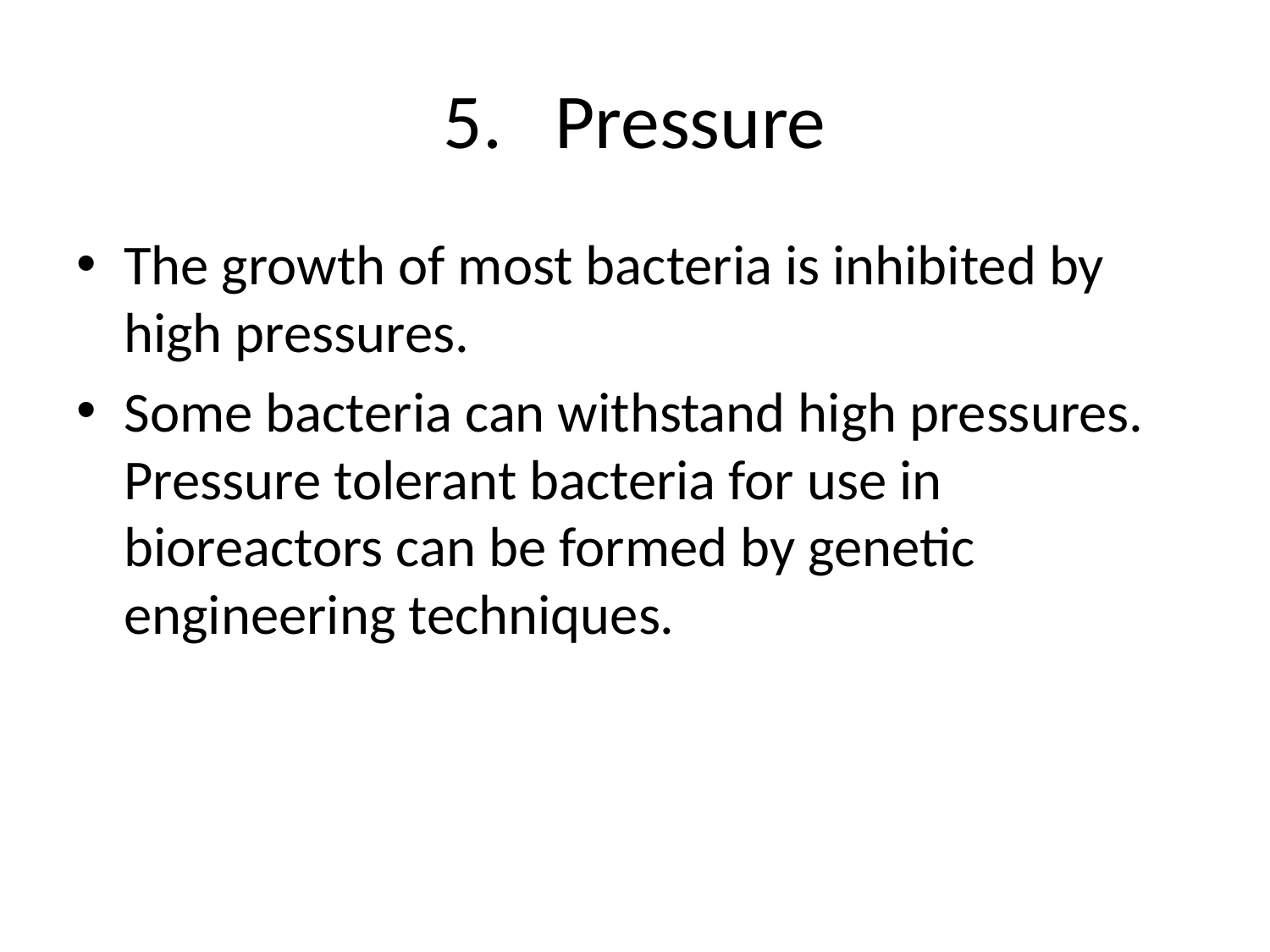

# Pressure
The growth of most bacteria is inhibited by high pressures.
Some bacteria can withstand high pressures. Pressure tolerant bacteria for use in bioreactors can be formed by genetic engineering techniques.